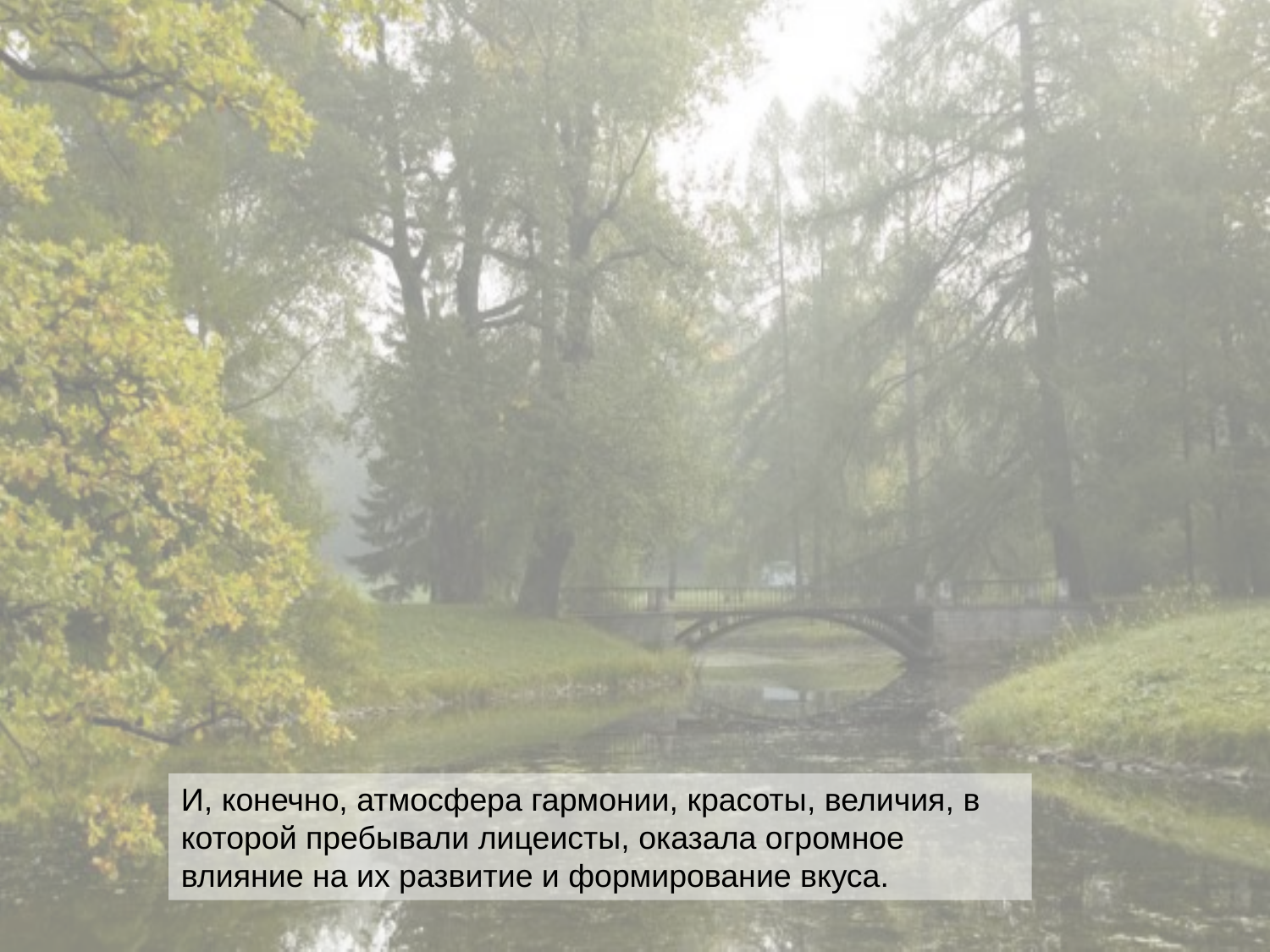

И, конечно, атмосфера гармонии, красоты, величия, в которой пребывали лицеисты, оказала огромное влияние на их развитие и формирование вкуса.